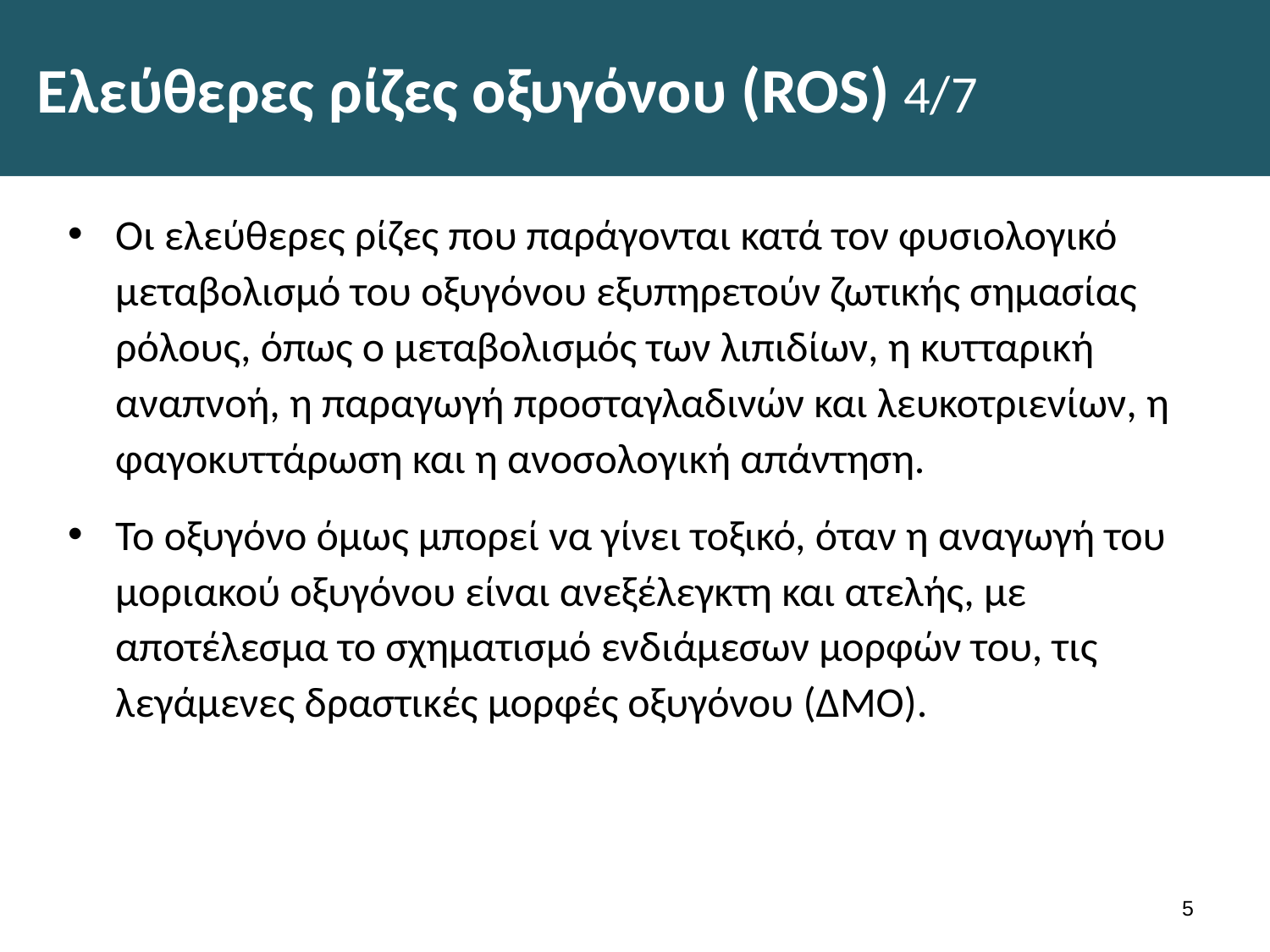

# Ελεύθερες ρίζες οξυγόνου (ROS) 4/7
Οι ελεύθερες ρίζες που παράγονται κατά τον φυσιολογικό μεταβολισμό του οξυγόνου εξυπηρετούν ζωτικής σημασίας ρόλους, όπως ο μεταβολισμός των λιπιδίων, η κυτταρική αναπνοή, η παραγωγή προσταγλαδινών και λευκοτριενίων, η φαγοκυττάρωση και η ανοσολογική απάντηση.
Το οξυγόνο όμως μπορεί να γίνει τοξικό, όταν η αναγωγή του μοριακού οξυγόνου είναι ανεξέλεγκτη και ατελής, με αποτέλεσμα το σχηματισμό ενδιάμεσων μορφών του, τις λεγάμενες δραστικές μορφές οξυγόνου (ΔΜΟ).
5